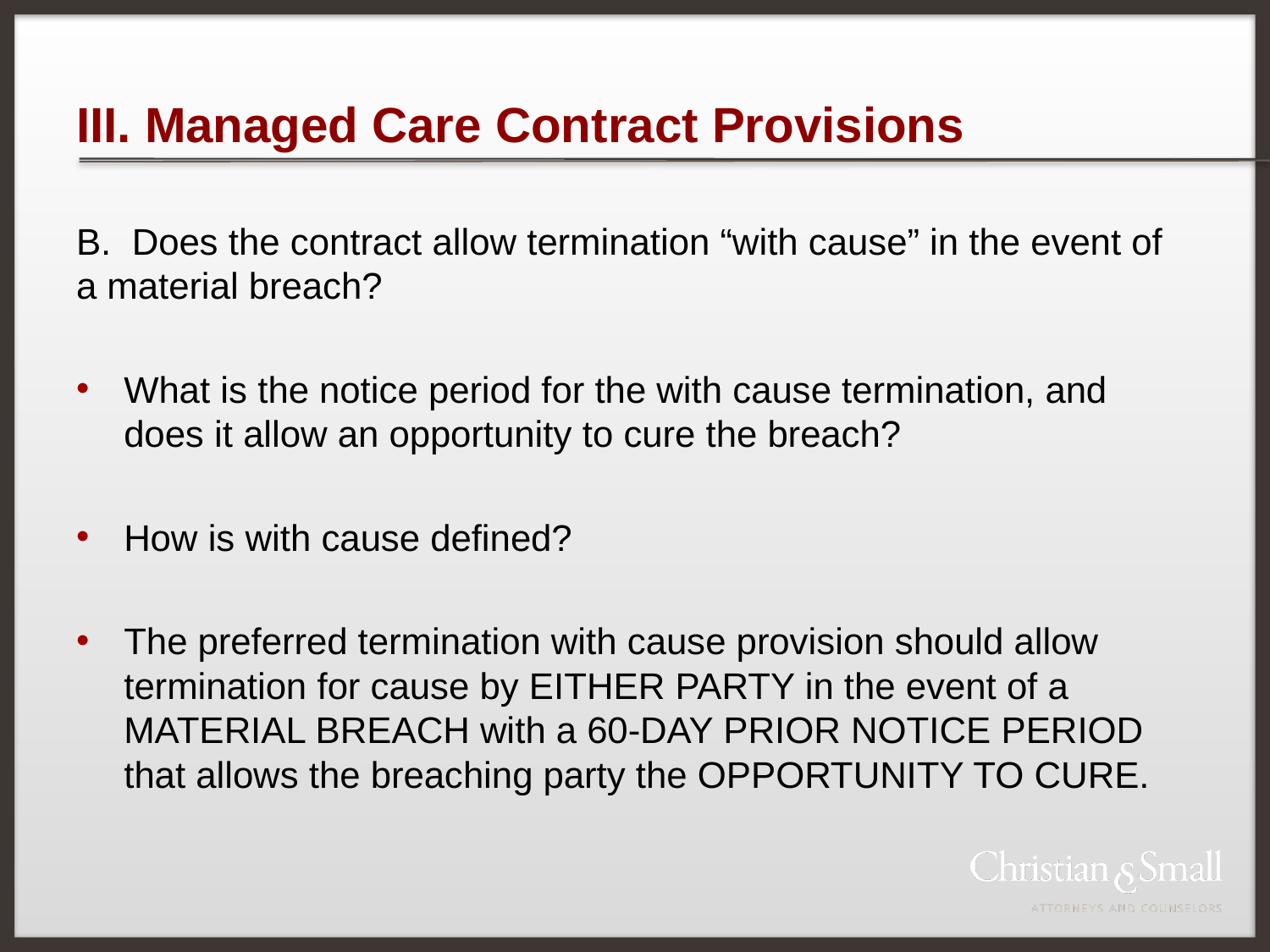

# III. Managed Care Contract Provisions
B.  Does the contract allow termination “with cause” in the event of a material breach?

What is the notice period for the with cause termination, and does it allow an opportunity to cure the breach?

How is with cause defined?

The preferred termination with cause provision should allow termination for cause by EITHER PARTY in the event of a MATERIAL BREACH with a 60-DAY PRIOR NOTICE PERIOD that allows the breaching party the OPPORTUNITY TO CURE.